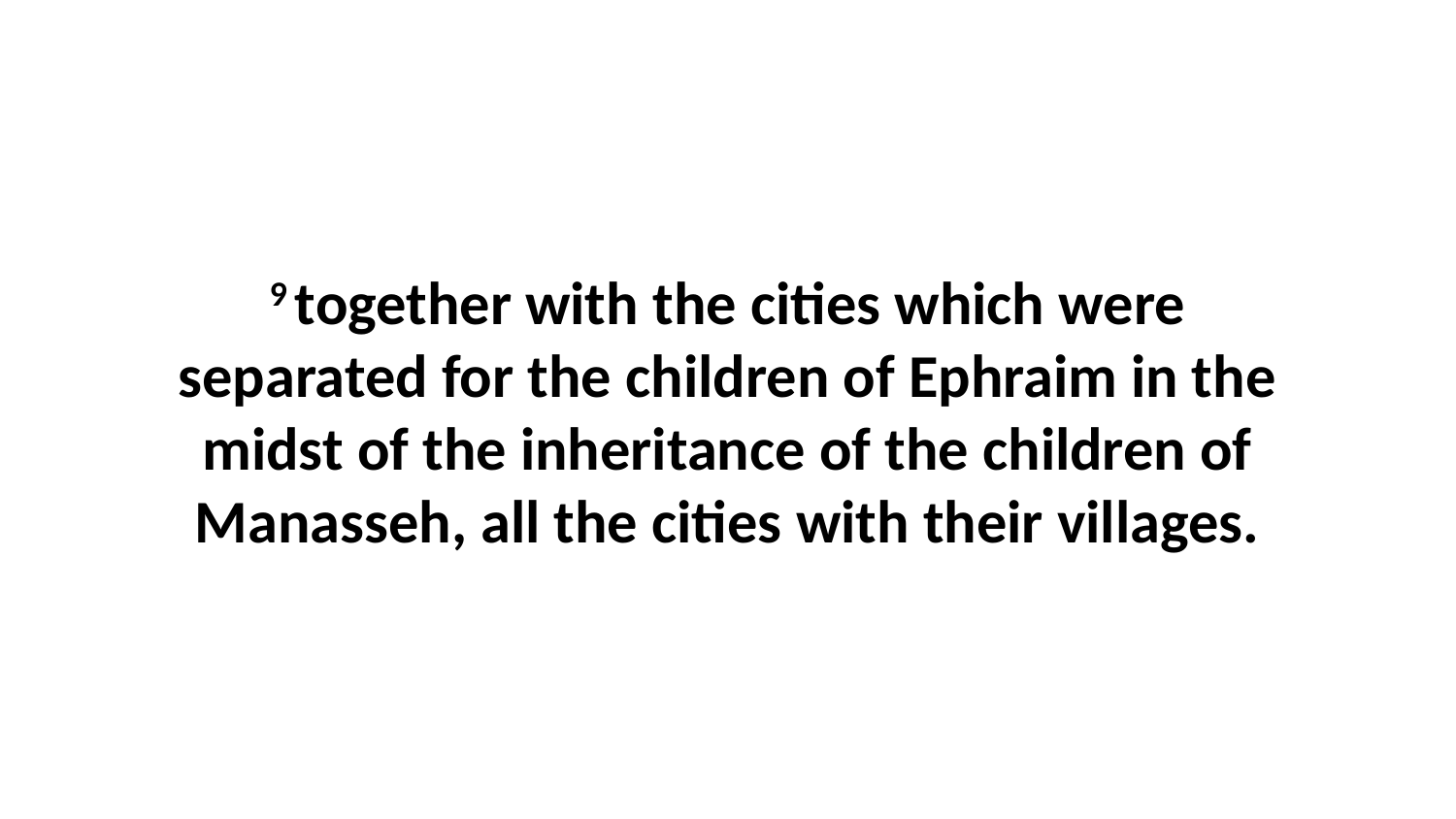

9 together with the cities which were separated for the children of Ephraim in the midst of the inheritance of the children of Manasseh, all the cities with their villages.